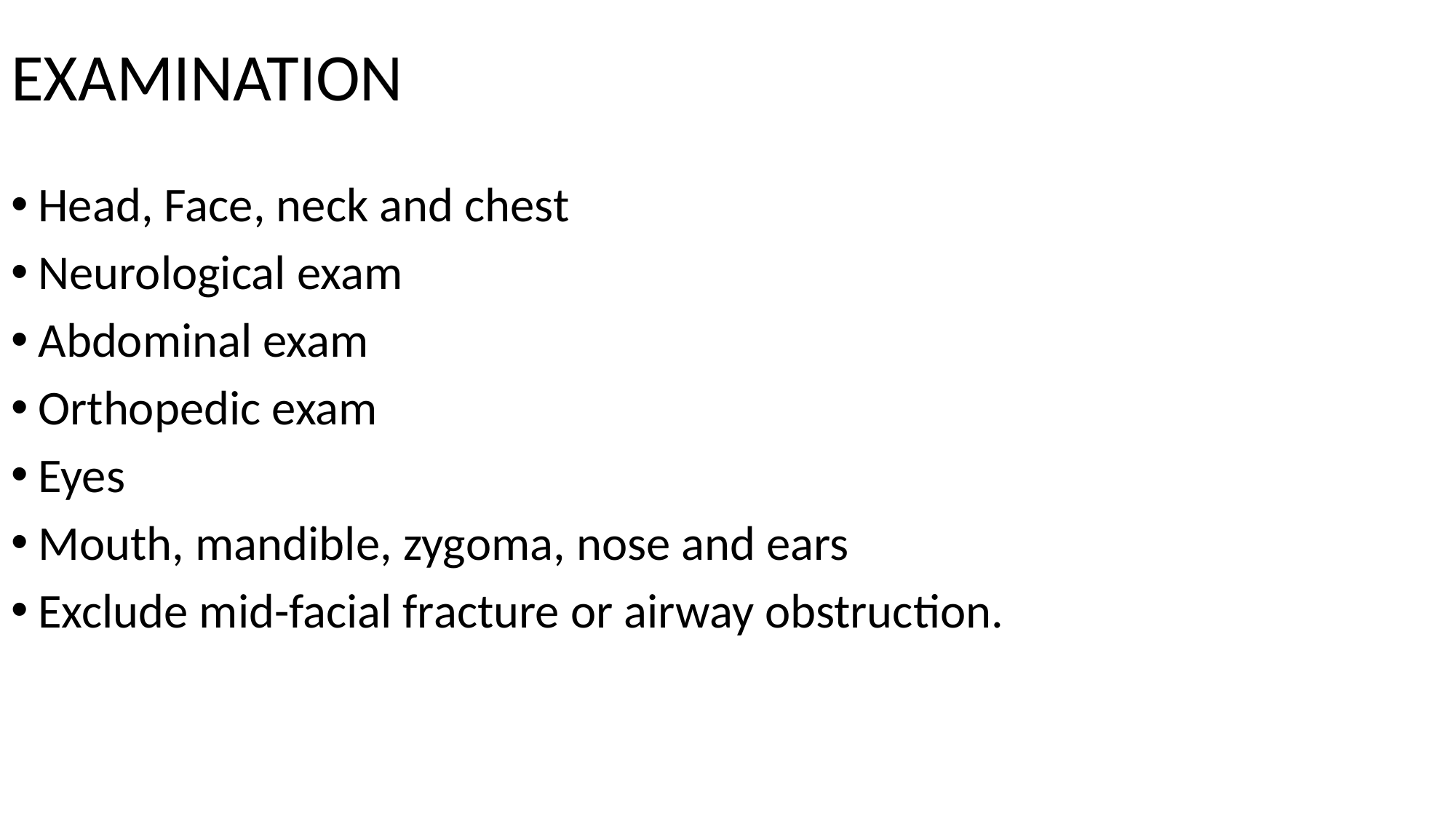

# EXAMINATION
Head, Face, neck and chest
Neurological exam
Abdominal exam
Orthopedic exam
Eyes
Mouth, mandible, zygoma, nose and ears
Exclude mid-facial fracture or airway obstruction.